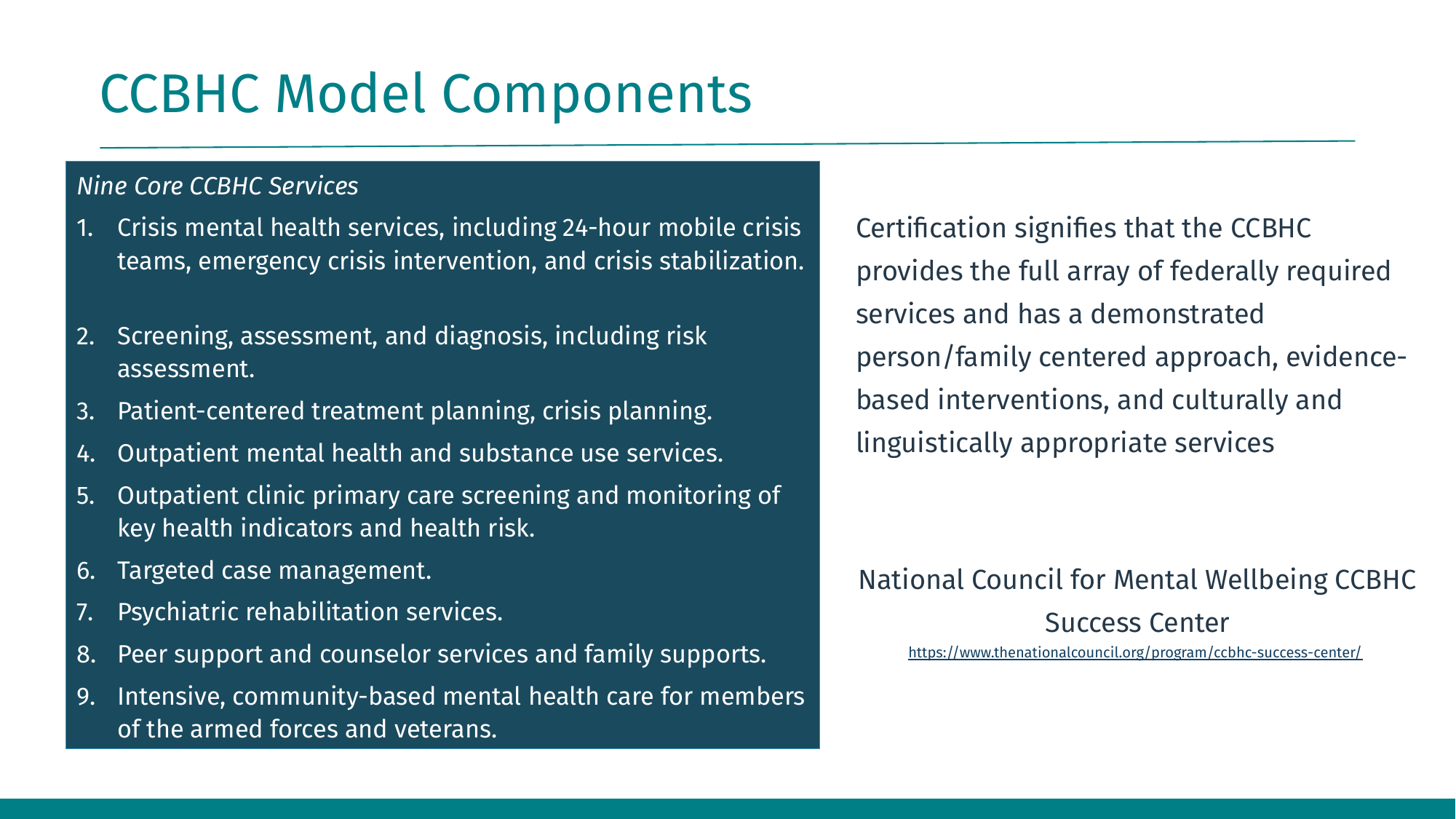

# CCBHC Model Components
Nine Core CCBHC Services
Crisis mental health services, including 24-hour mobile crisis teams, emergency crisis intervention, and crisis stabilization.
Screening, assessment, and diagnosis, including risk assessment.
Patient-centered treatment planning, crisis planning.
Outpatient mental health and substance use services.
Outpatient clinic primary care screening and monitoring of key health indicators and health risk.
Targeted case management.
Psychiatric rehabilitation services.
Peer support and counselor services and family supports.
Intensive, community-based mental health care for members of the armed forces and veterans.
Certification signifies that the CCBHC provides the full array of federally required services and has a demonstrated person/family centered approach, evidence-based interventions, and culturally and linguistically appropriate services

National Council for Mental Wellbeing CCBHC Success Center
https://www.thenationalcouncil.org/program/ccbhc-success-center/